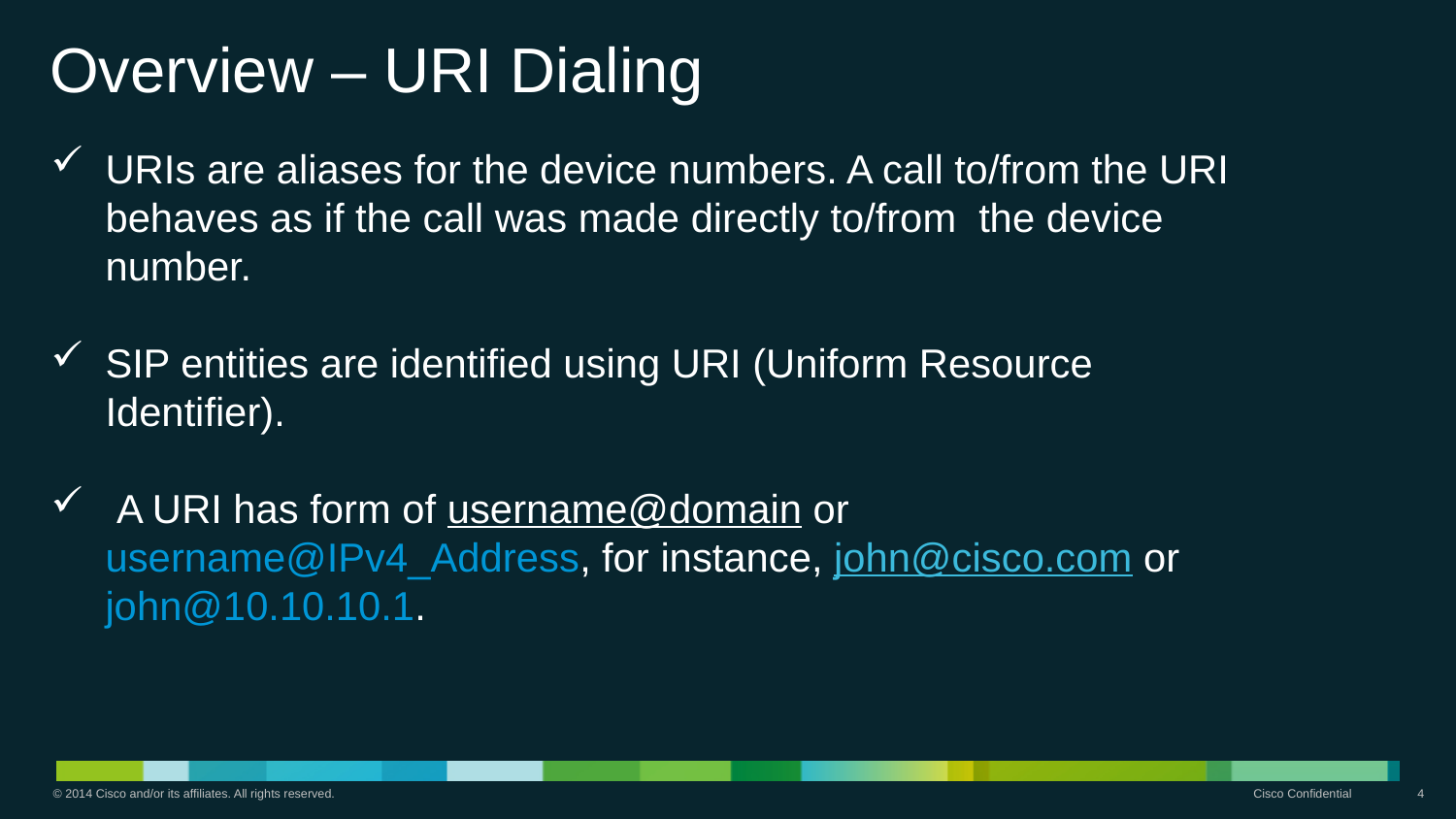

# Overview – URI Dialing
URIs are aliases for the device numbers. A call to/from the URI behaves as if the call was made directly to/from  the device number.

SIP entities are identified using URI (Uniform Resource Identifier).

 A URI has form of username@domain or username@IPv4_Address, for instance, john@cisco.com or john@10.10.10.1.